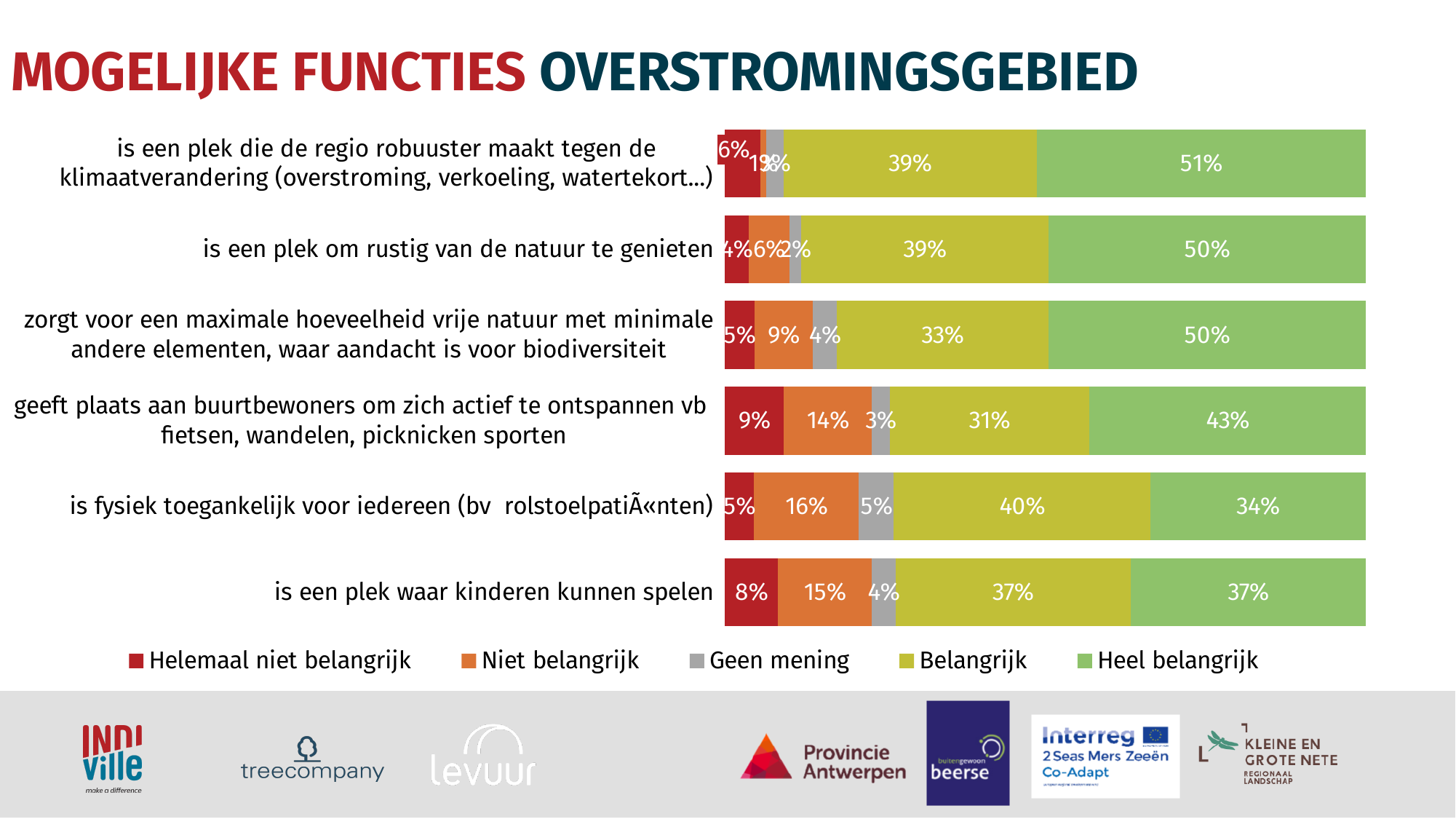

# MOGELIJKE FUNCTIES OVERSTROMINGSGEBIED

### Chart

| Category | Helemaal niet belangrijk | Niet belangrijk | Geen mening | Belangrijk | Heel belangrijk |
|---|---|---|---|---|---|
| is een plek die de regio robuuster maakt tegen de klimaatverandering (overstroming, verkoeling, watertekort...) | 0.05504587155963304 | 0.009174311926605505 | 0.02752293577981652 | 0.3944954128440367 | 0.5137614678899083 |
| is een plek om rustig van de natuur te genieten | 0.03669724770642202 | 0.06422018348623854 | 0.01834862385321101 | 0.3853211009174312 | 0.4954128440366973 |
| zorgt voor een maximale hoeveelheid vrije natuur met minimale andere elementen, waar aandacht is voor biodiversiteit | 0.045871559633027525 | 0.09174311926605505 | 0.03669724770642202 | 0.3302752293577982 | 0.4954128440366973 |
| geeft plaats aan buurtbewoners om zich actief te ontspannen vb  fietsen, wandelen, picknicken sporten | 0.09174311926605505 | 0.13761467889908258 | 0.02752293577981652 | 0.3119266055045872 | 0.4311926605504588 |
| is fysiek toegankelijk voor iedereen (bv  rolstoelpatiÃ«nten) | 0.045454545454545456 | 0.16363636363636364 | 0.05454545454545454 | 0.4 | 0.3363636363636363 |
| is een plek waar kinderen kunnen spelen | 0.08256880733944955 | 0.14678899082568808 | 0.03669724770642202 | 0.3669724770642202 | 0.3669724770642202 |